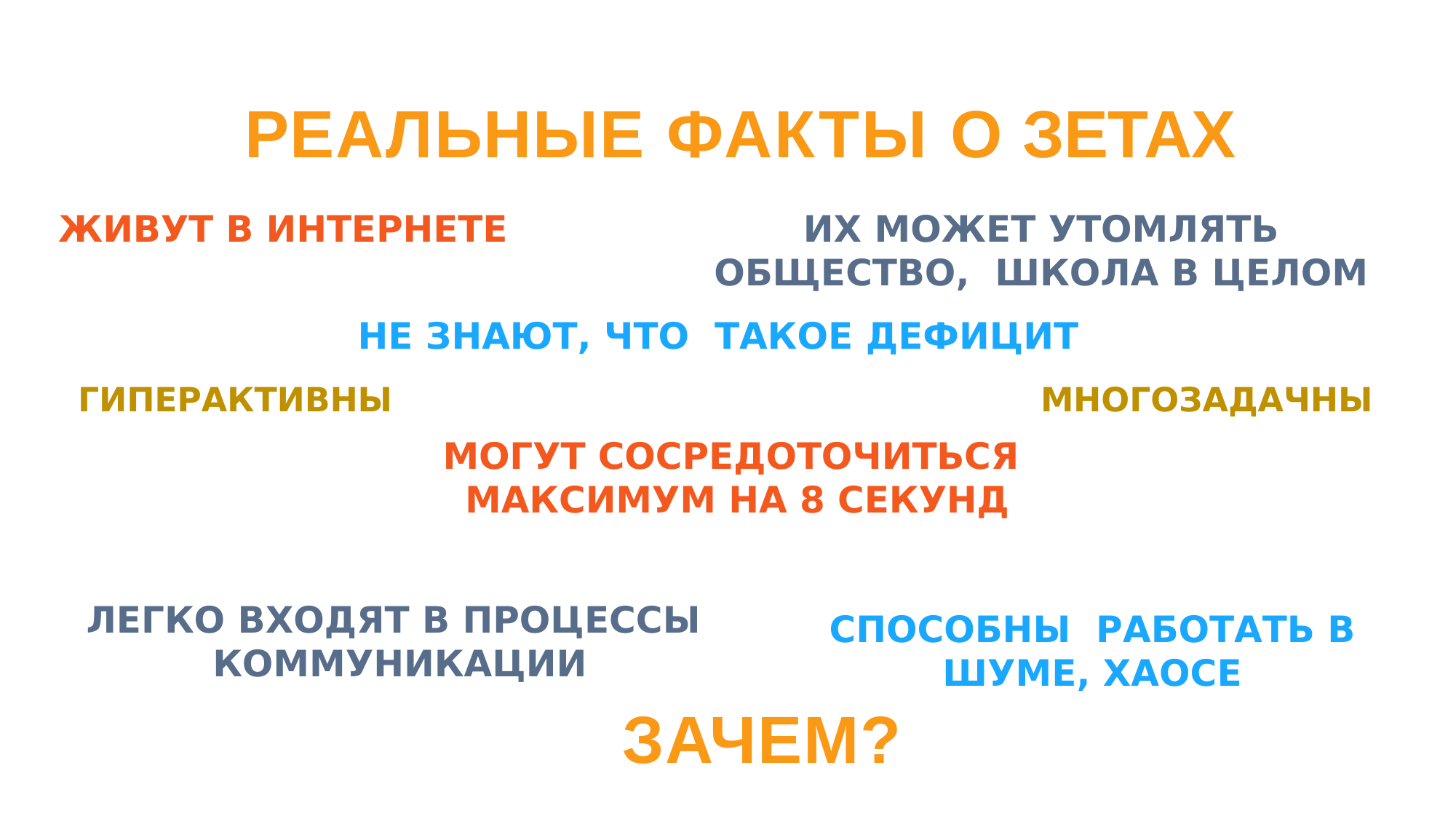

РЕАЛЬНЫЕ ФАКТЫ О ЗЕТАХ
ЖИВУТ В ИНТЕРНЕТЕ
ИХ МОЖЕТ УТОМЛЯТЬ ОБЩЕСТВО,  ШКОЛА В ЦЕЛОМ
НЕ ЗНАЮТ, ЧТО  ТАКОЕ ДЕФИЦИТ
ГИПЕРАКТИВНЫ
МНОГОЗАДАЧНЫ
МОГУТ СОСРЕДОТОЧИТЬСЯ  МАКСИМУМ НА 8 СЕКУНД
ЛЕГКО ВХОДЯТ В ПРОЦЕССЫ  КОММУНИКАЦИИ
СПОСОБНЫ  РАБОТАТЬ В ШУМЕ, ХАОСЕ
ЗАЧЕМ?